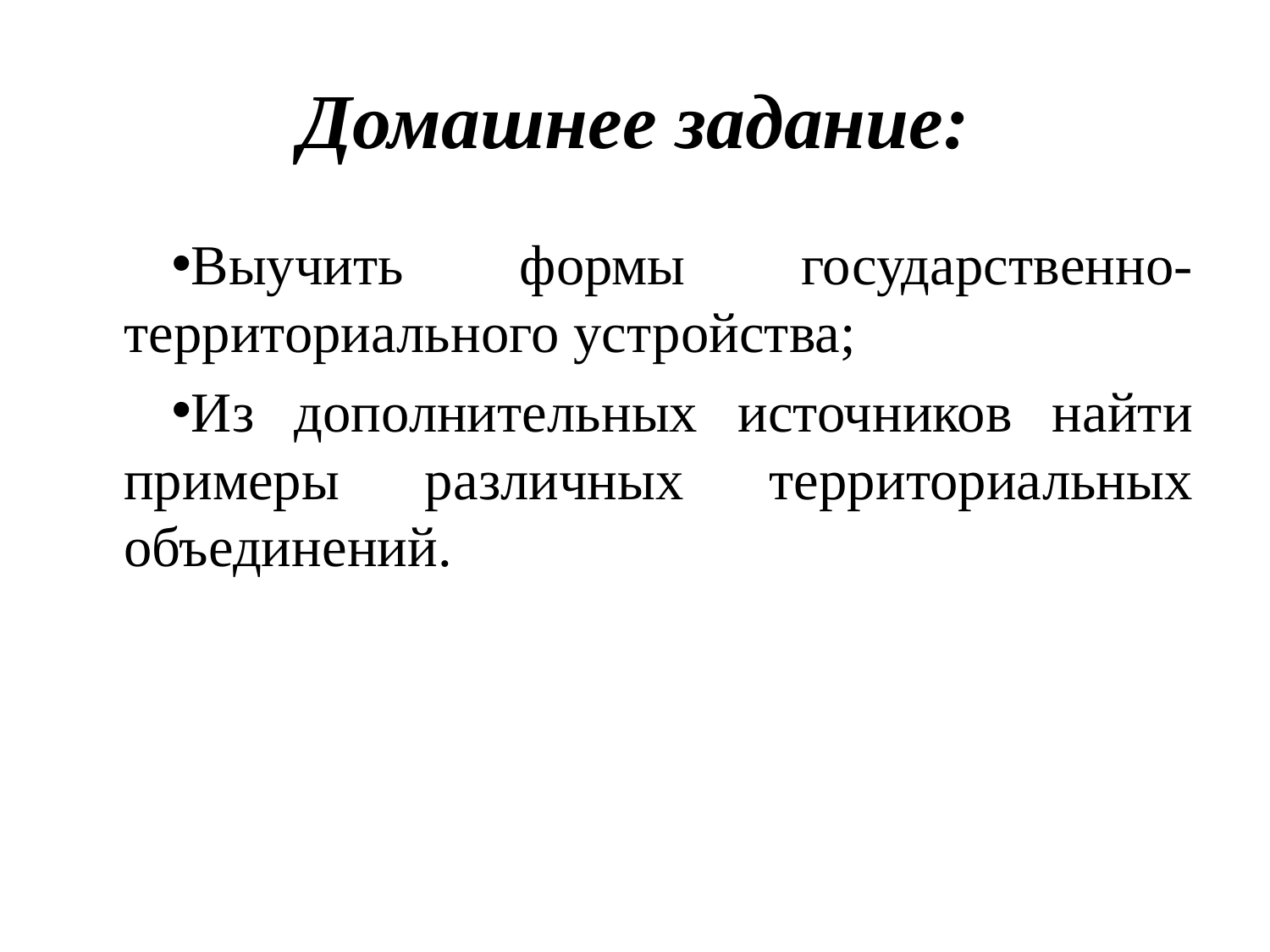

# Домашнее задание:
Выучить формы государственно-территориального устройства;
Из дополнительных источников найти примеры различных территориальных объединений.